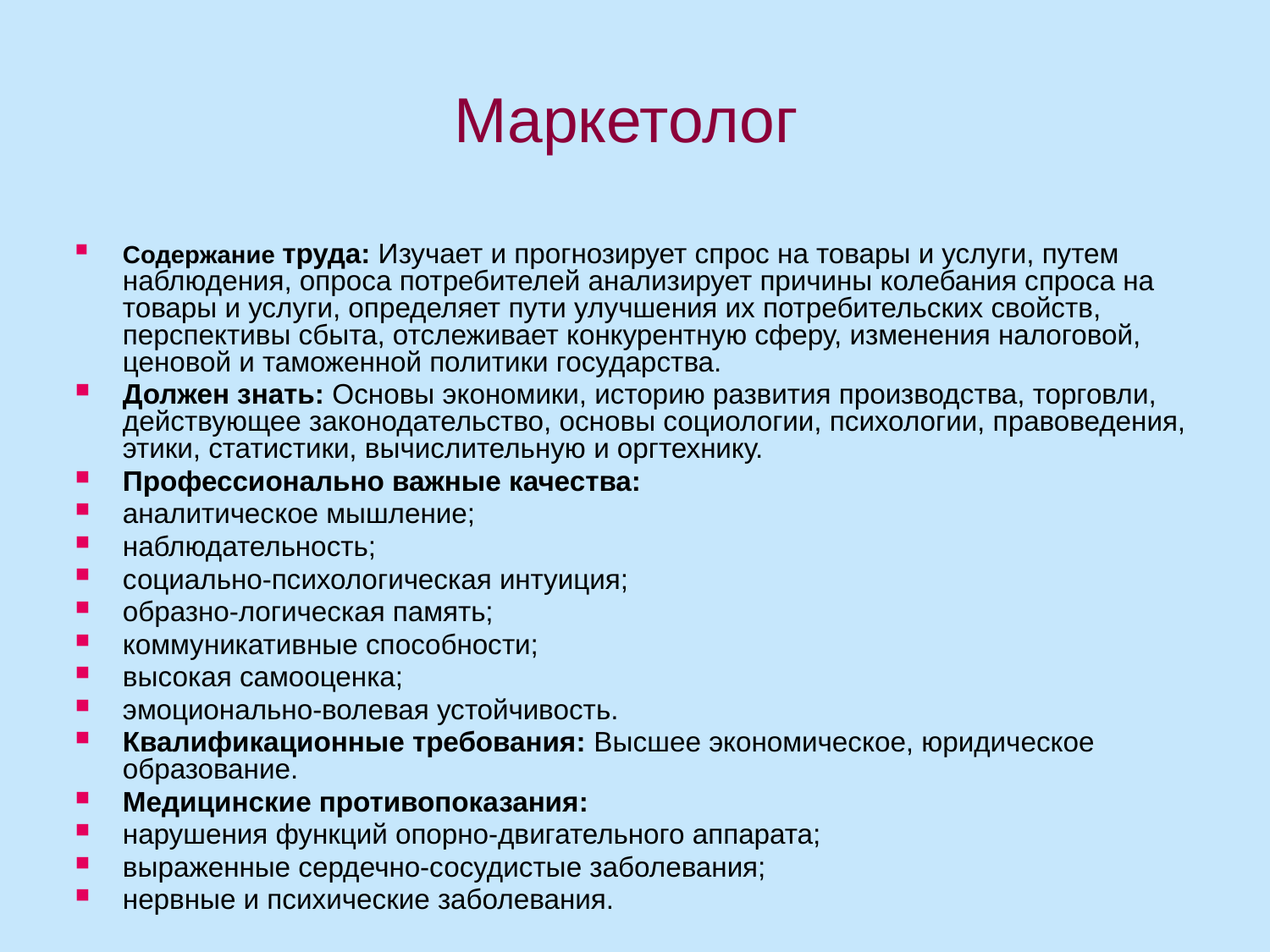

# Маркетолог
Содержание труда: Изучает и прогнозирует спрос на товары и услуги, путем наблюдения, опроса потребителей анализирует причины колебания спроса на товары и услуги, определяет пути улучшения их потребительских свойств, перспективы сбыта, отслеживает конкурентную сферу, изменения налоговой, ценовой и таможенной политики государства.
Должен знать: Основы экономики, историю развития производства, торговли, действующее законодательство, основы социологии, психологии, правоведения, этики, статистики, вычислительную и оргтехнику.
Профессионально важные качества:
аналитическое мышление;
наблюдательность;
социально-психологическая интуиция;
образно-логическая память;
коммуникативные способности;
высокая самооценка;
эмоционально-волевая устойчивость.
Квалификационные требования: Высшее экономическое, юридическое образование.
Медицинские противопоказания:
нарушения функций опорно-двигательного аппарата;
выраженные сердечно-сосудистые заболевания;
нервные и психические заболевания.